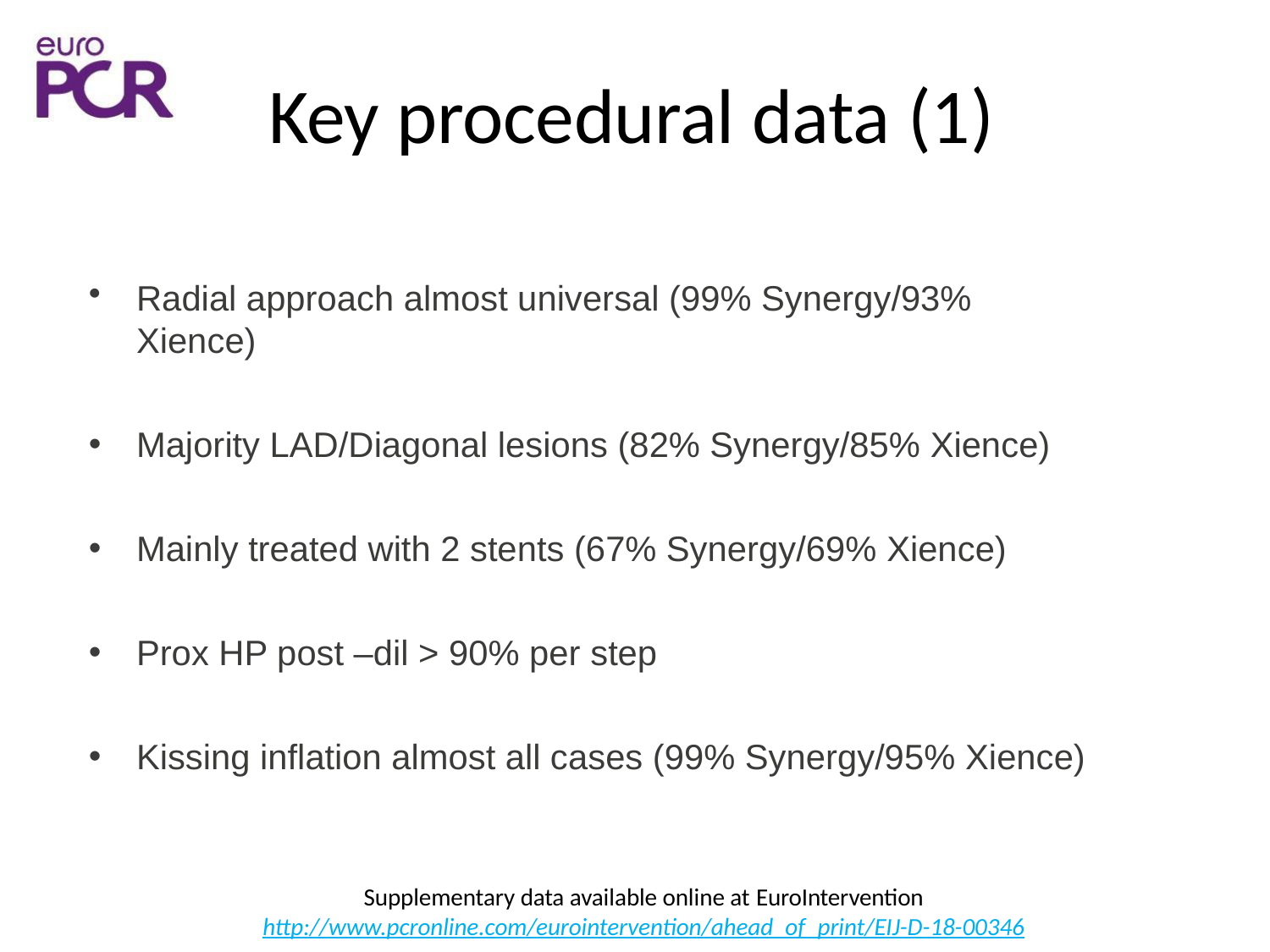

# Key procedural data (1)
Radial approach almost universal (99% Synergy/93% Xience)

Majority LAD/Diagonal lesions (82% Synergy/85% Xience)

Mainly treated with 2 stents (67% Synergy/69% Xience)

Prox HP post –dil > 90% per step

Kissing inflation almost all cases (99% Synergy/95% Xience)
Supplementary data available online at EuroIntervention
http://www.pcronline.com/eurointervention/ahead_of_print/EIJ-D-18-00346